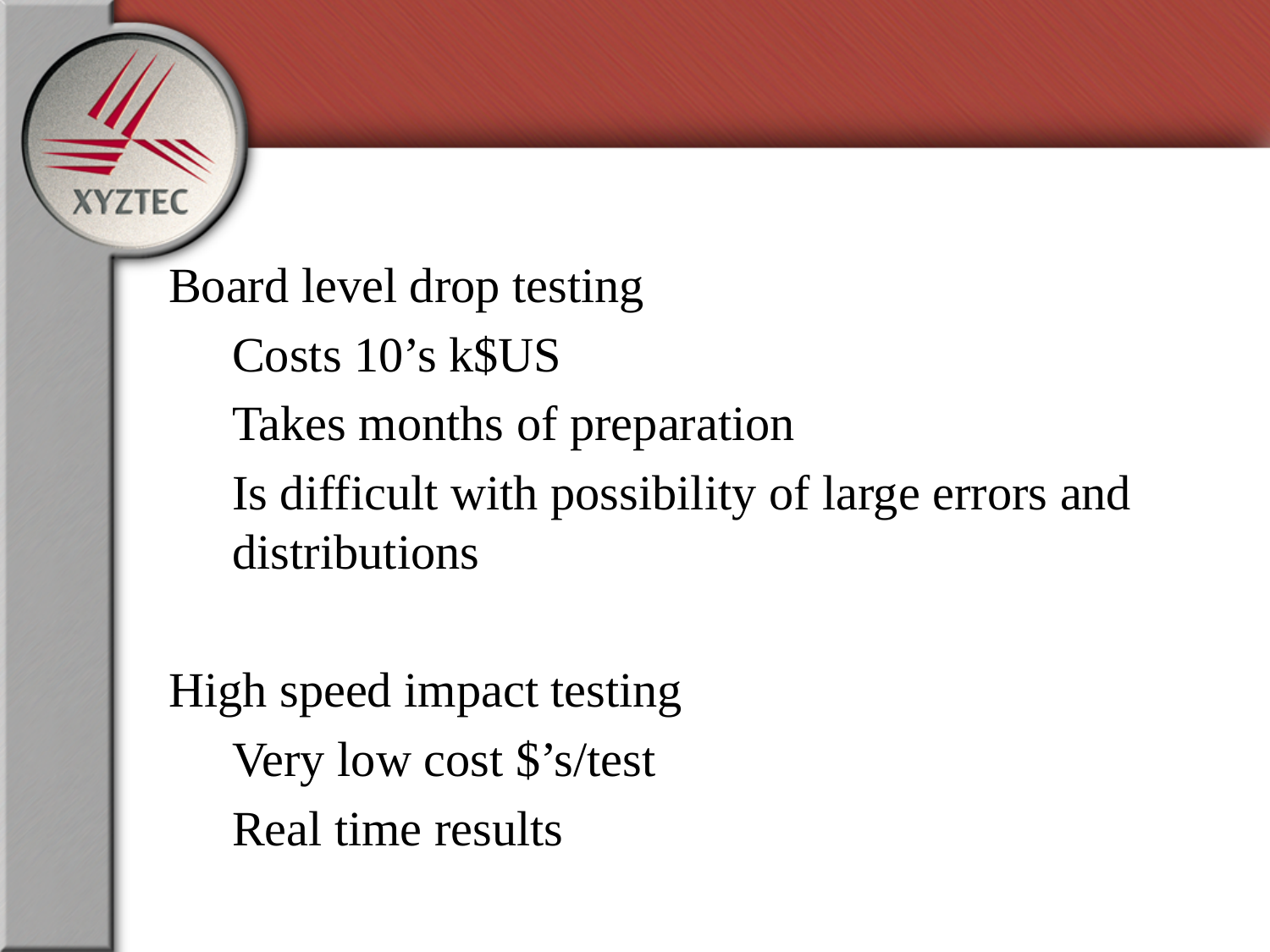

Board level drop testing
Costs 10’s k$US
Takes months of preparation
Is difficult with possibility of large errors and distributions

High speed impact testing
Very low cost $’s/test
Real time results